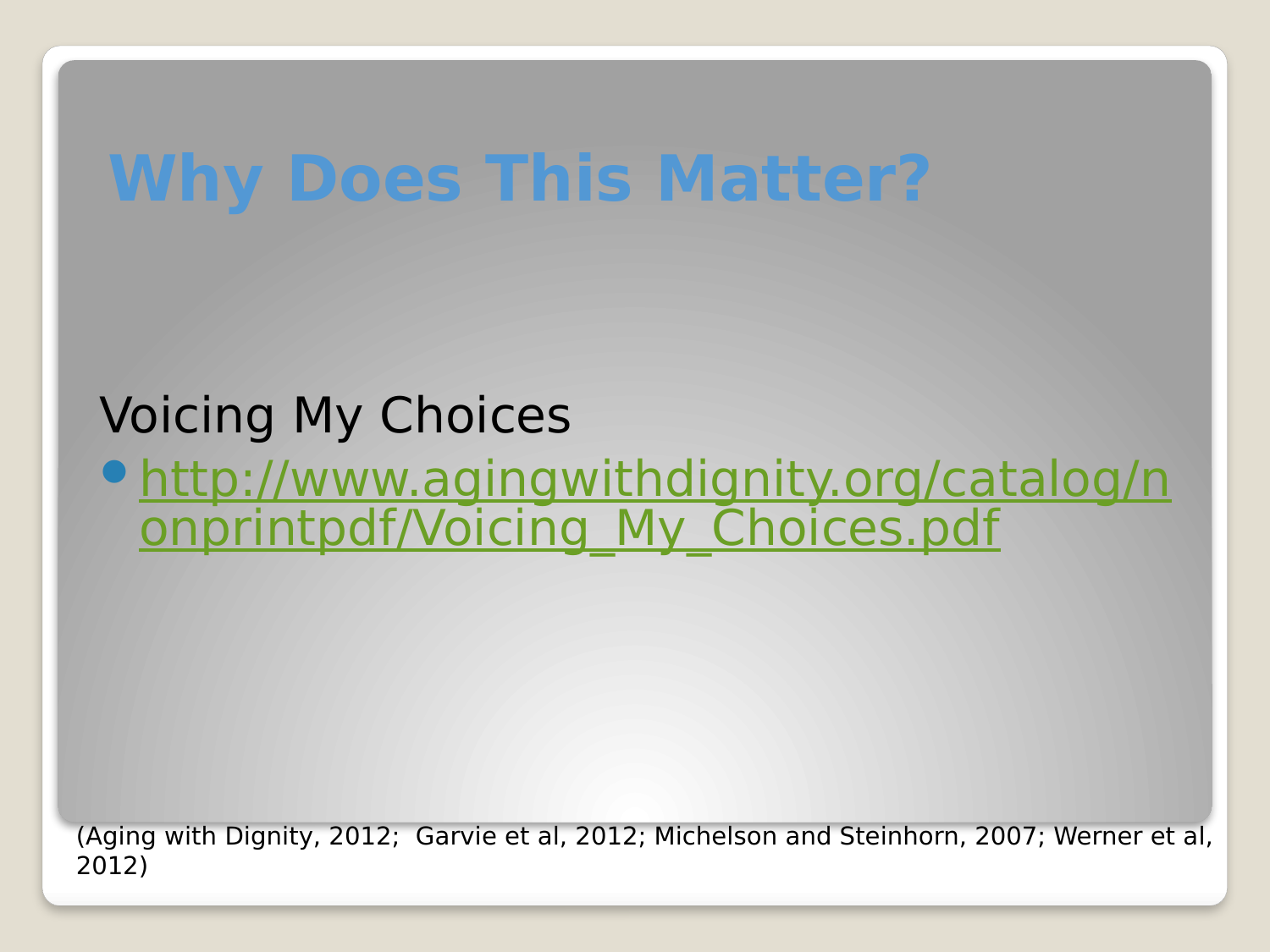

# Why Does This Matter?

Voicing My Choices
http://www.agingwithdignity.org/catalog/nonprintpdf/Voicing_My_Choices.pdf

(Aging with Dignity, 2012;  Garvie et al, 2012; Michelson and Steinhorn, 2007; Werner et al, 2012)